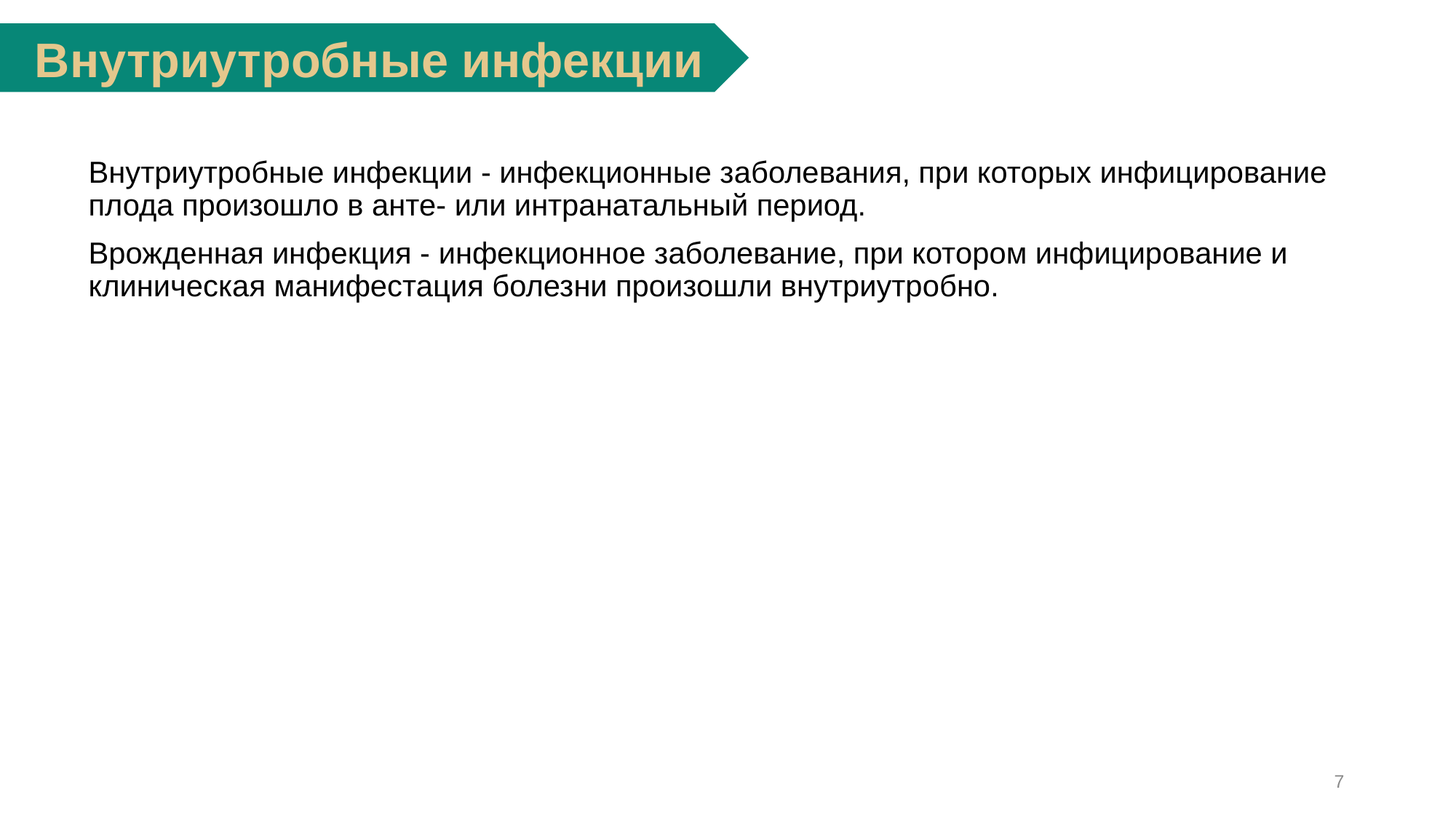

Внутриутробные инфекции
	Внутриутробные инфекции - инфекционные заболевания, при которых инфицирование плода произошло в анте- или интранатальный период.
	Врожденная инфекция - инфекционное заболевание, при котором инфицирование и клиническая манифестация болезни произошли внутриутробно.

7